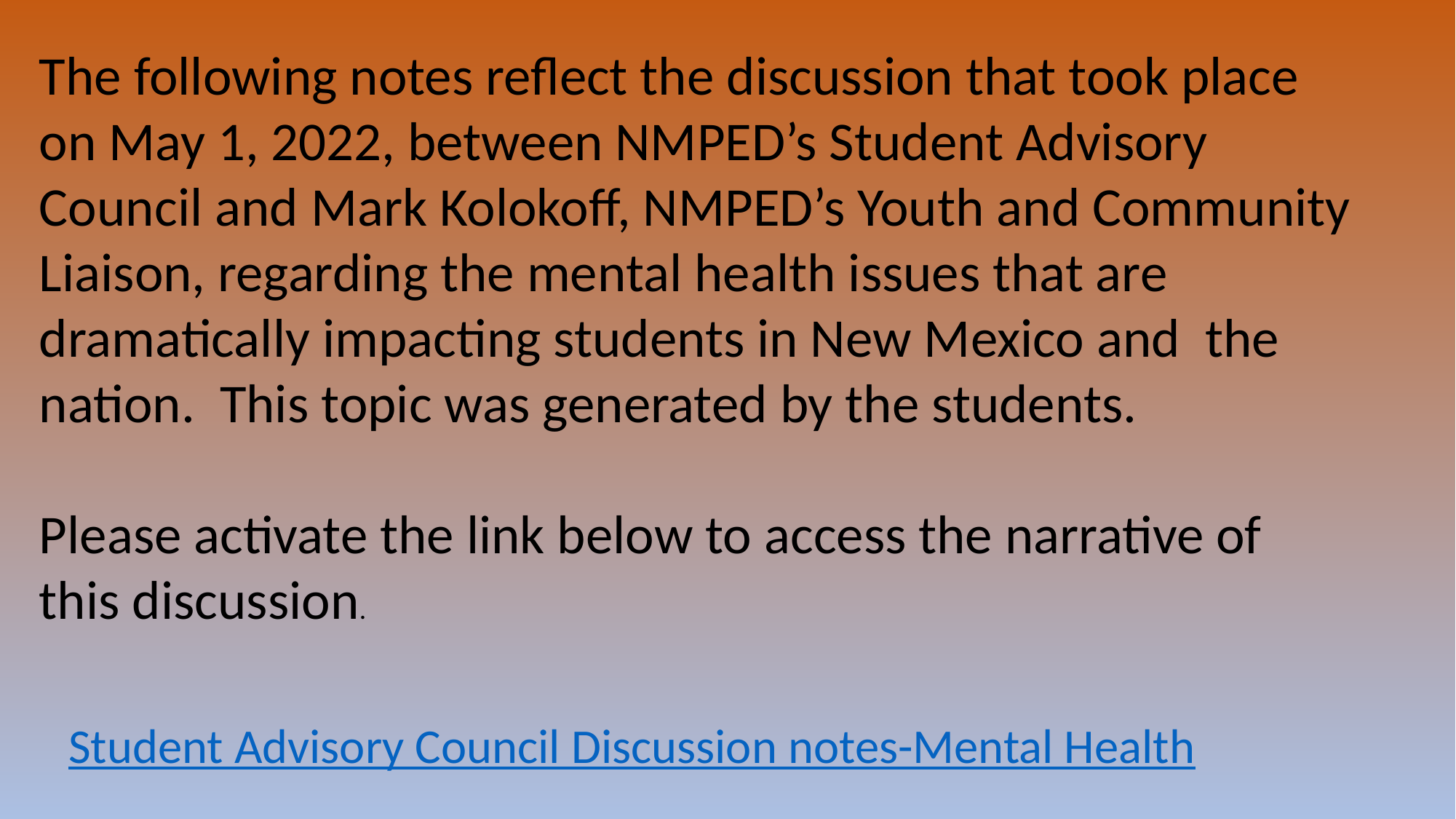

The following notes reflect the discussion that took place on May 1, 2022, between NMPED’s Student Advisory Council and Mark Kolokoff, NMPED’s Youth and Community Liaison, regarding the mental health issues that are dramatically impacting students in New Mexico and  the nation.  This topic was generated by the students.

Please activate the link below to access the narrative of this discussion.
Student Advisory Council Discussion notes-Mental Health